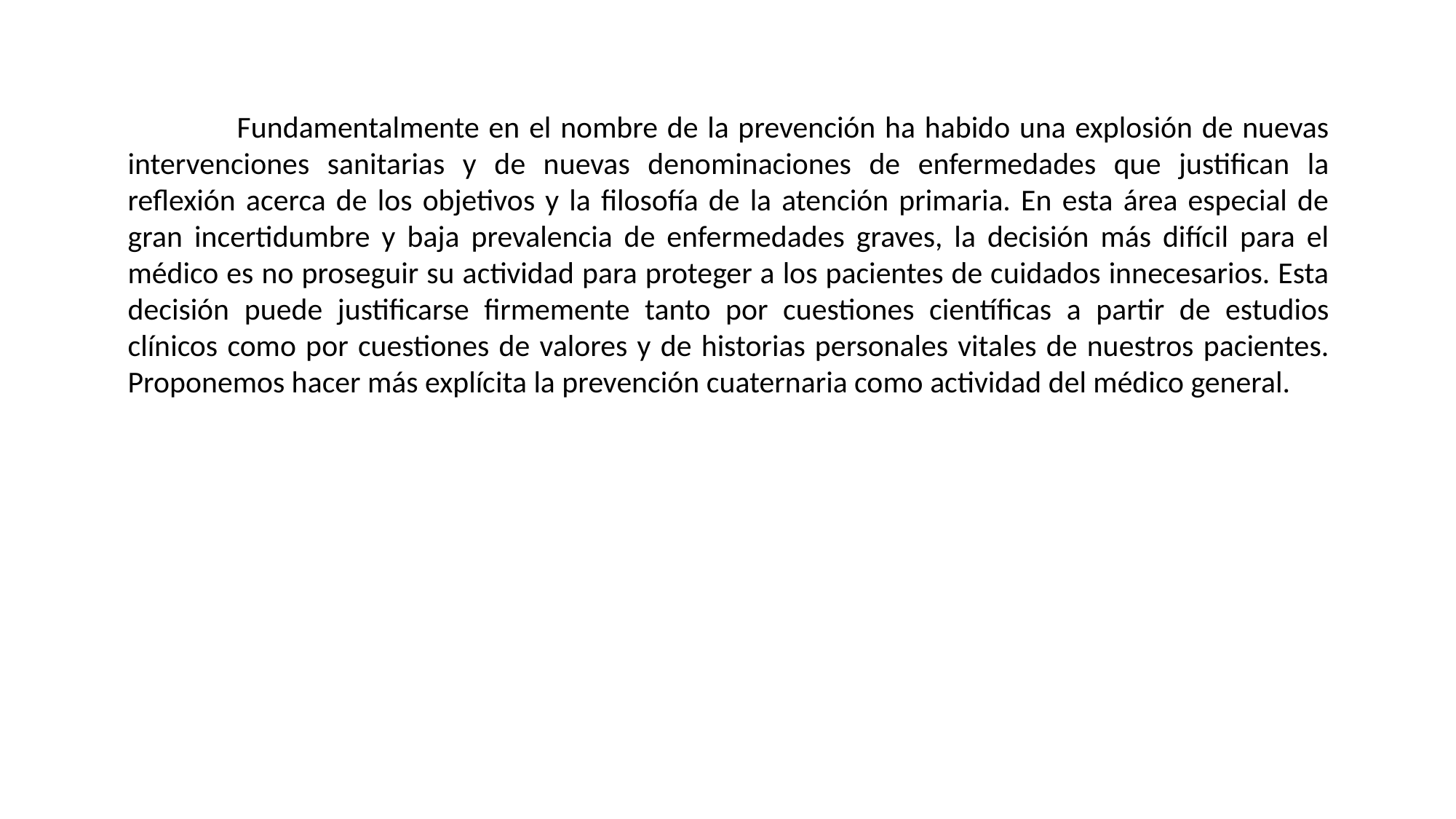

Fundamentalmente en el nombre de la prevención ha habido una explosión de nuevas intervenciones sanitarias y de nuevas denominaciones de enfermedades que justifican la reflexión acerca de los objetivos y la filosofía de la atención primaria. En esta área especial de gran incertidumbre y baja prevalencia de enfermedades graves, la decisión más difícil para el médico es no proseguir su actividad para proteger a los pacientes de cuidados innecesarios. Esta decisión puede justificarse firmemente tanto por cuestiones científicas a partir de estudios clínicos como por cuestiones de valores y de historias personales vitales de nuestros pacientes. Proponemos hacer más explícita la prevención cuaternaria como actividad del médico general.